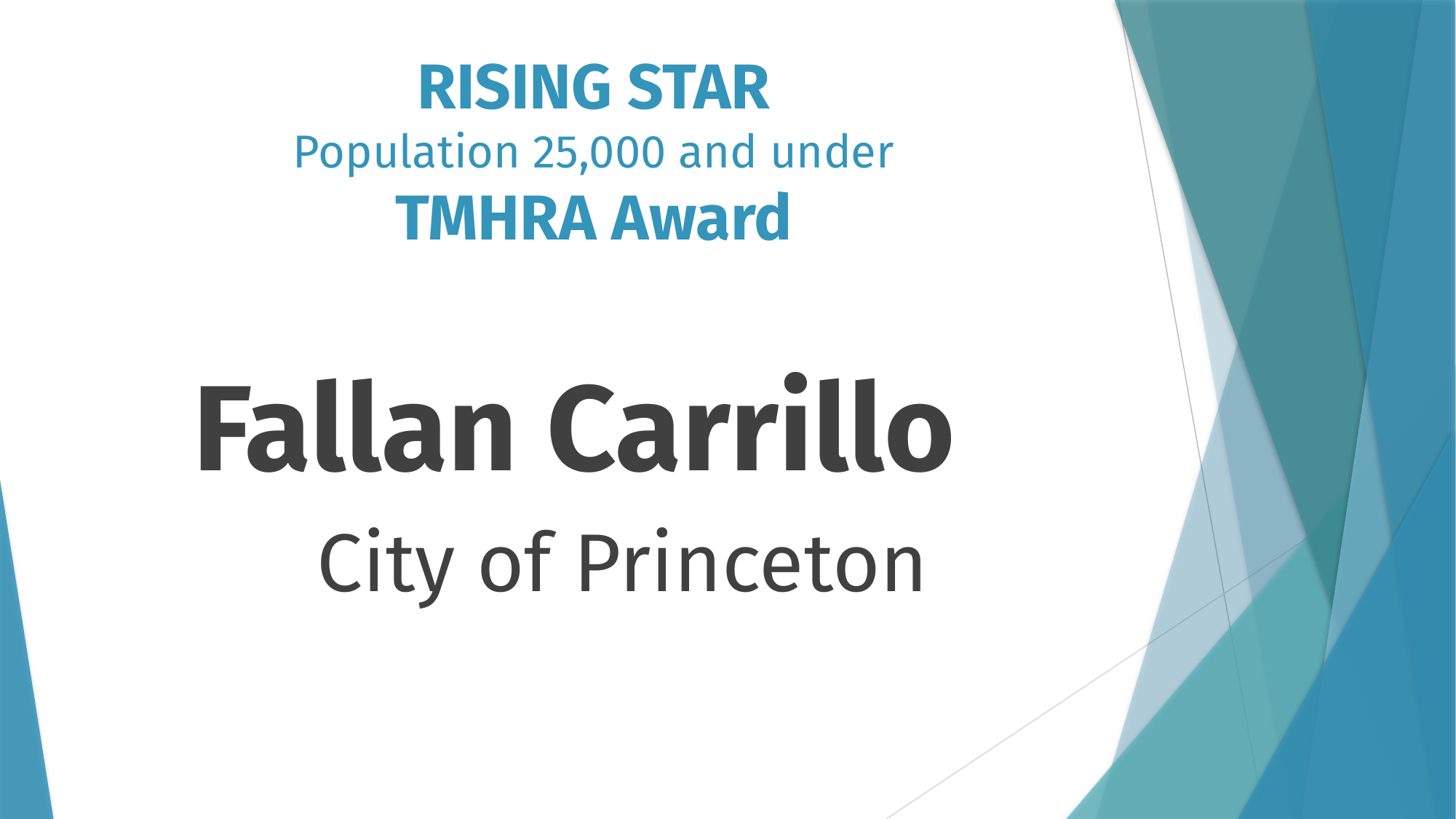

# RISING STAR Population 25,000 and under TMHRA Award

   Fallan Carrillo
City of Princeton